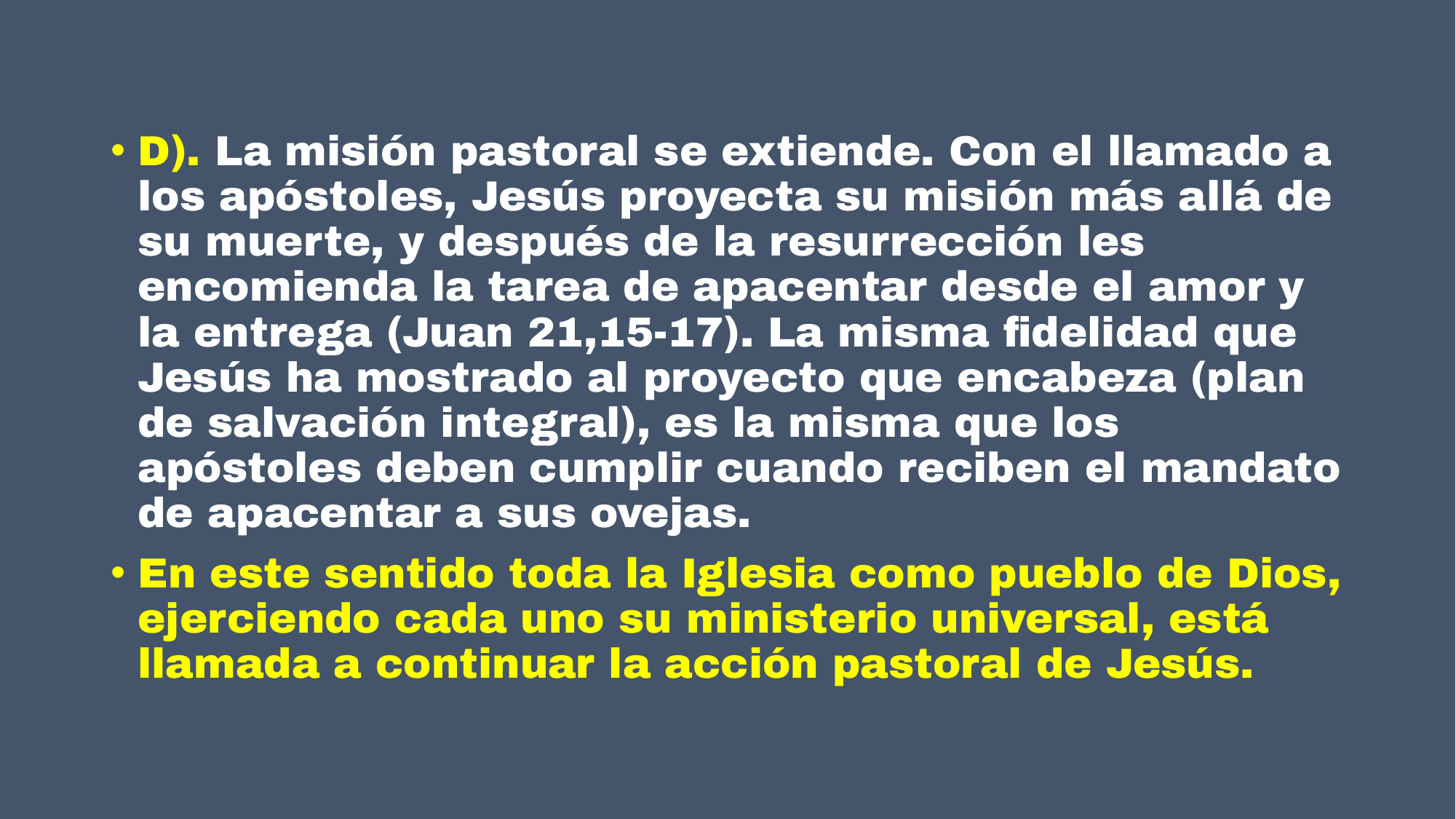

D). La misión pastoral se extiende. Con el llamado a los apóstoles, Jesús proyecta su misión más allá de su muerte, y después de la resurrección les encomienda la tarea de apacentar desde el amor y la entrega (Juan 21,15-17). La misma fidelidad que Jesús ha mostrado al proyecto que encabeza (plan de salvación integral), es la misma que los apóstoles deben cumplir cuando reciben el mandato de apacentar a sus ovejas.
En este sentido toda la Iglesia como pueblo de Dios, ejerciendo cada uno su ministerio universal, está llamada a continuar la acción pastoral de Jesús.